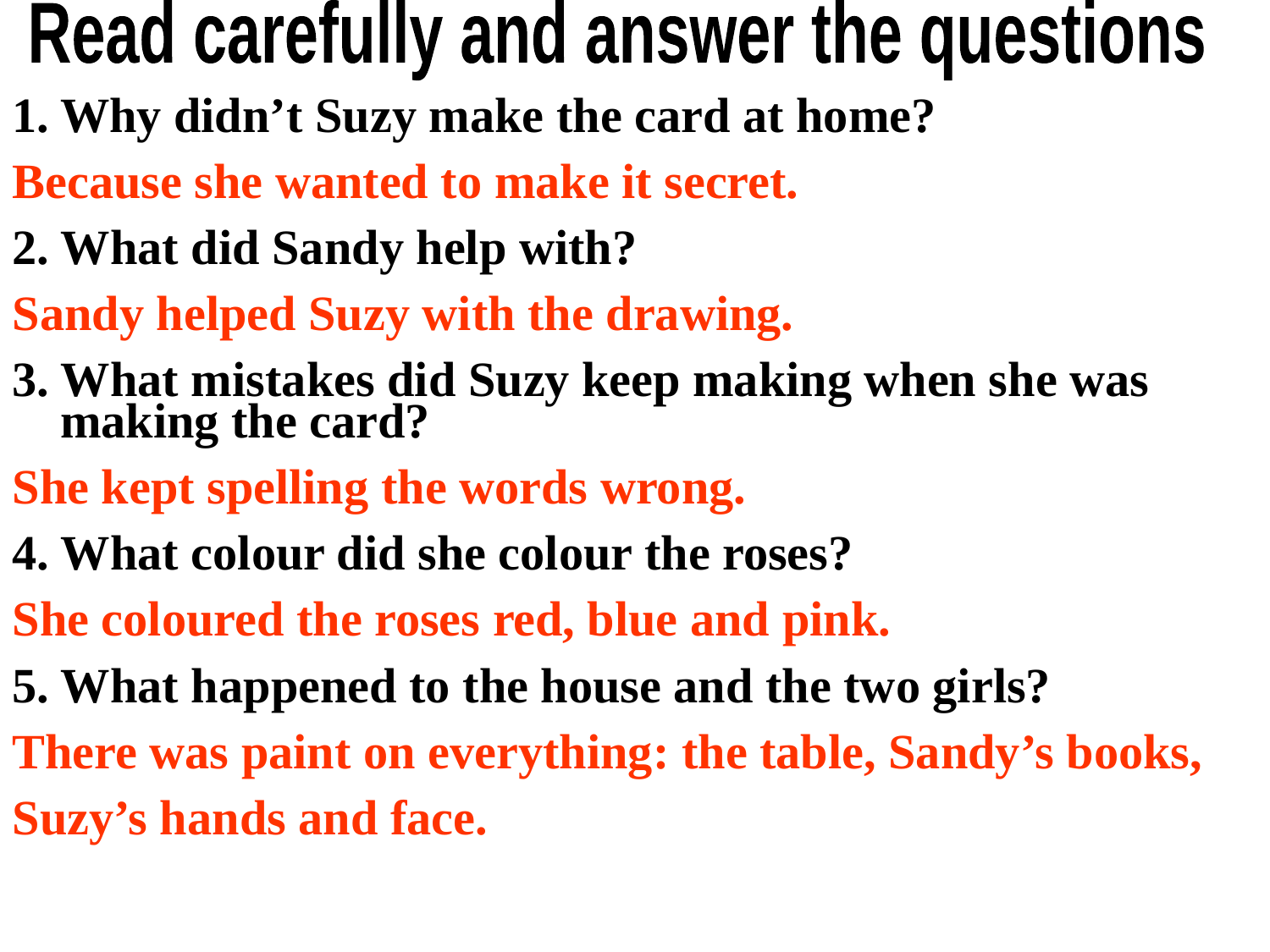

Read carefully and answer the questions
Why didn’t Suzy make the card at home?
Because she wanted to make it secret.
2. What did Sandy help with?
Sandy helped Suzy with the drawing.
3. What mistakes did Suzy keep making when she was making the card?
She kept spelling the words wrong.
4. What colour did she colour the roses?
She coloured the roses red, blue and pink.
5. What happened to the house and the two girls?
There was paint on everything: the table, Sandy’s books,
Suzy’s hands and face.